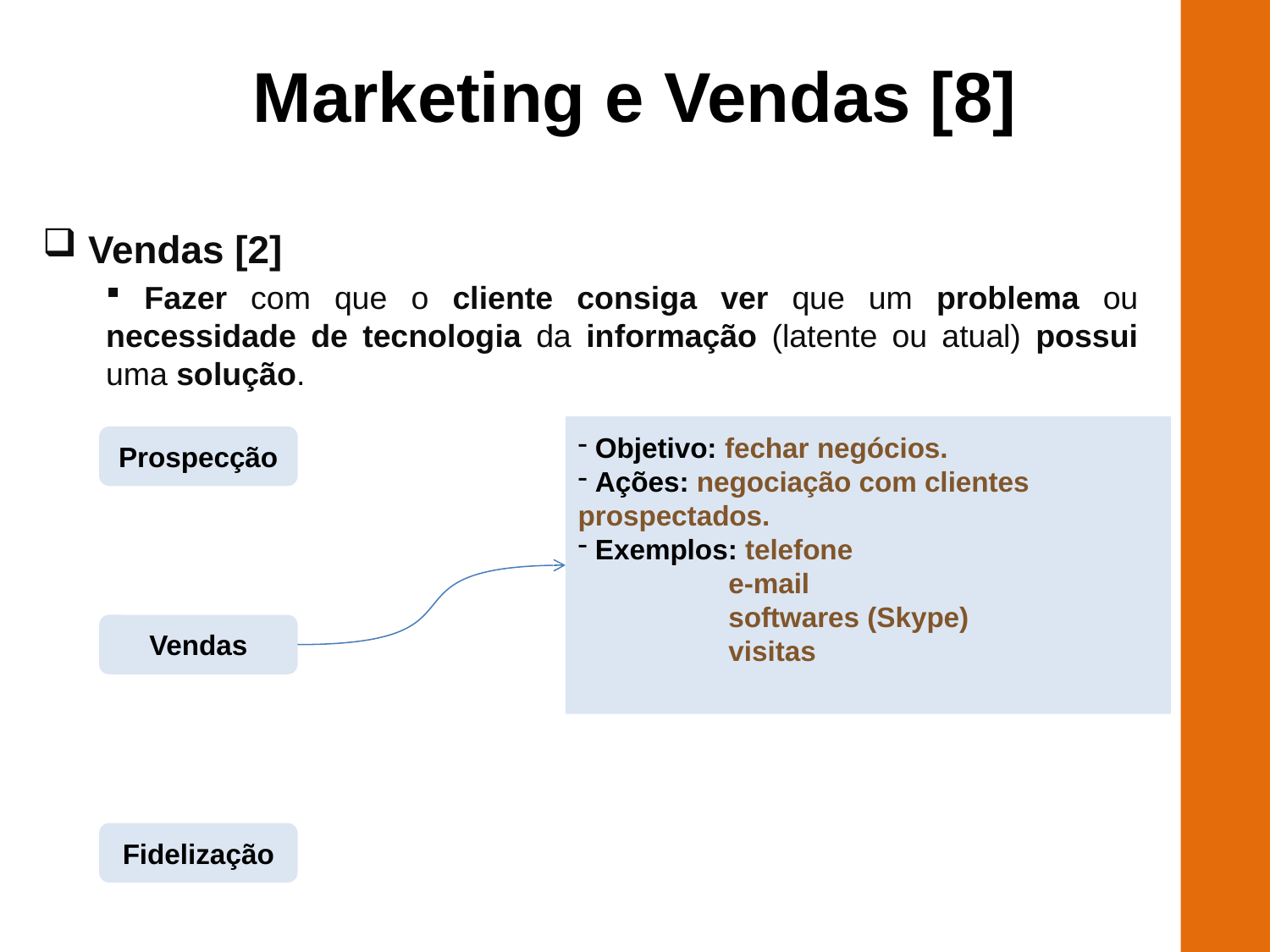

# Marketing e Vendas [8]
 Vendas [2]
 Fazer com que o cliente consiga ver que um problema ou necessidade de tecnologia da informação (latente ou atual) possui uma solução.

RILAY
 Objetivo: fechar negócios.
 Ações: negociação com clientes prospectados.
 Exemplos: telefone
	   e-mail
	   softwares (Skype)
	   visitas

Prospecção

Vendas
Fidelização